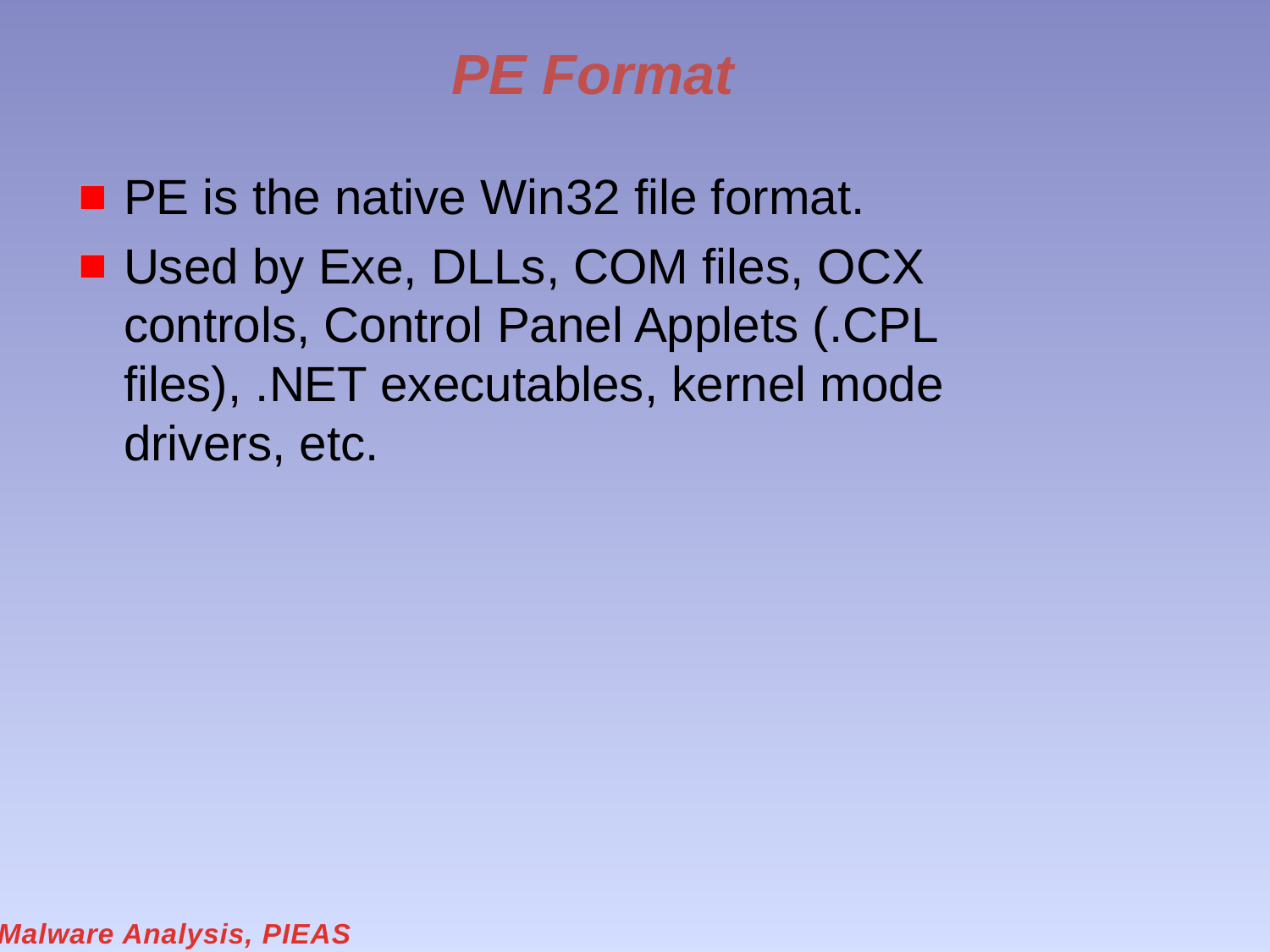

# PE Format
PE is the native Win32 file format.
Used by Exe, DLLs, COM files, OCX controls, Control Panel Applets (.CPL files), .NET executables, kernel mode drivers, etc.